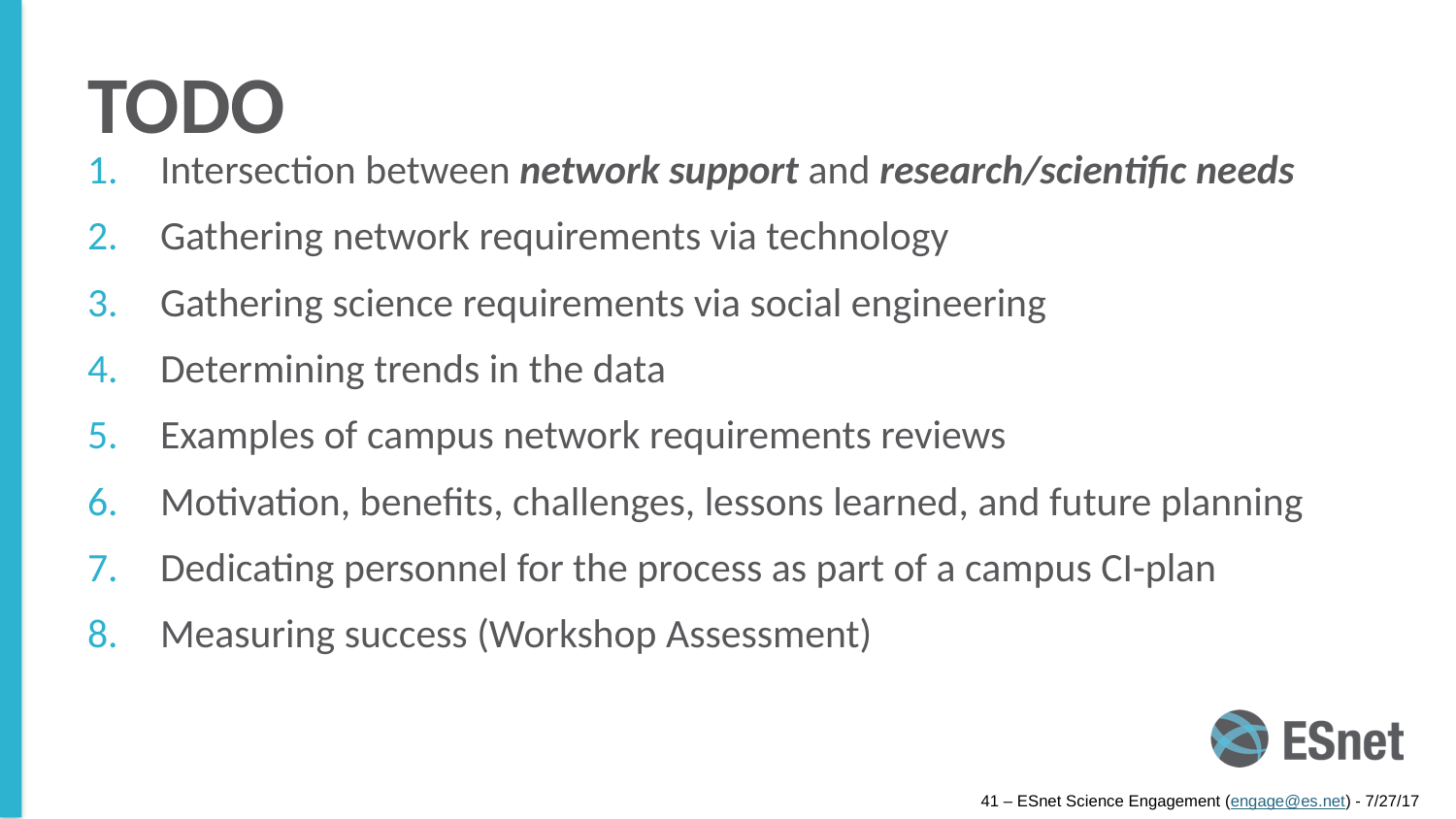

# TODO
Intersection between network support and research/scientific needs
Gathering network requirements via technology
Gathering science requirements via social engineering
Determining trends in the data
Examples of campus network requirements reviews
Motivation, benefits, challenges, lessons learned, and future planning
Dedicating personnel for the process as part of a campus CI-plan
Measuring success (Workshop Assessment)
41 – ESnet Science Engagement (engage@es.net) - 7/27/17